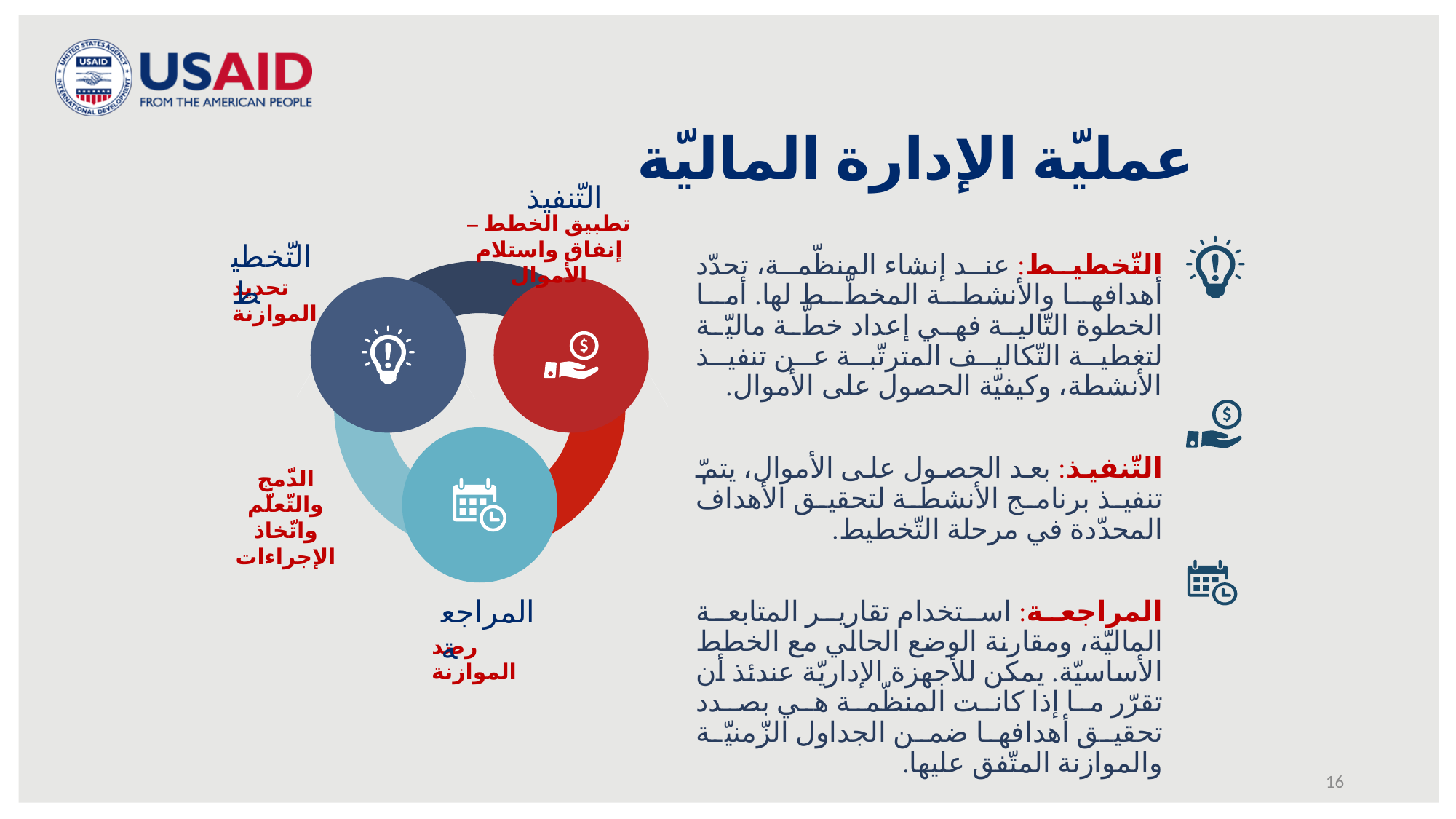

# عمليّة الإدارة الماليّة
التّنفيذ
تطبيق الخطط – إنفاق واستلام الأموال
التّخطيط

التّخطيط: عند إنشاء المنظّمة، تحدّد أهدافها والأنشطة المخطّط لها. أما الخطوة التّالية فهي إعداد خطّة ماليّة لتغطية التّكاليف المترتّبة عن تنفيذ الأنشطة، وكيفيّة الحصول على الأموال.

التّنفيذ: بعد الحصول على الأموال، يتمّ تنفيذ برنامج الأنشطة لتحقيق الأهداف المحدّدة في مرحلة التّخطيط.

المراجعة: استخدام تقارير المتابعة الماليّة، ومقارنة الوضع الحالي مع الخطط الأساسيّة. يمكن للأجهزة الإداريّة عندئذ أن تقرّر ما إذا كانت المنظّمة هي بصدد تحقيق أهدافها ضمن الجداول الزّمنيّة والموازنة المتّفق عليها.

تحديد الموازنة

الدّمج والتّعلّم واتّخاذ الإجراءات

المراجعة
رصد الموازنة
16